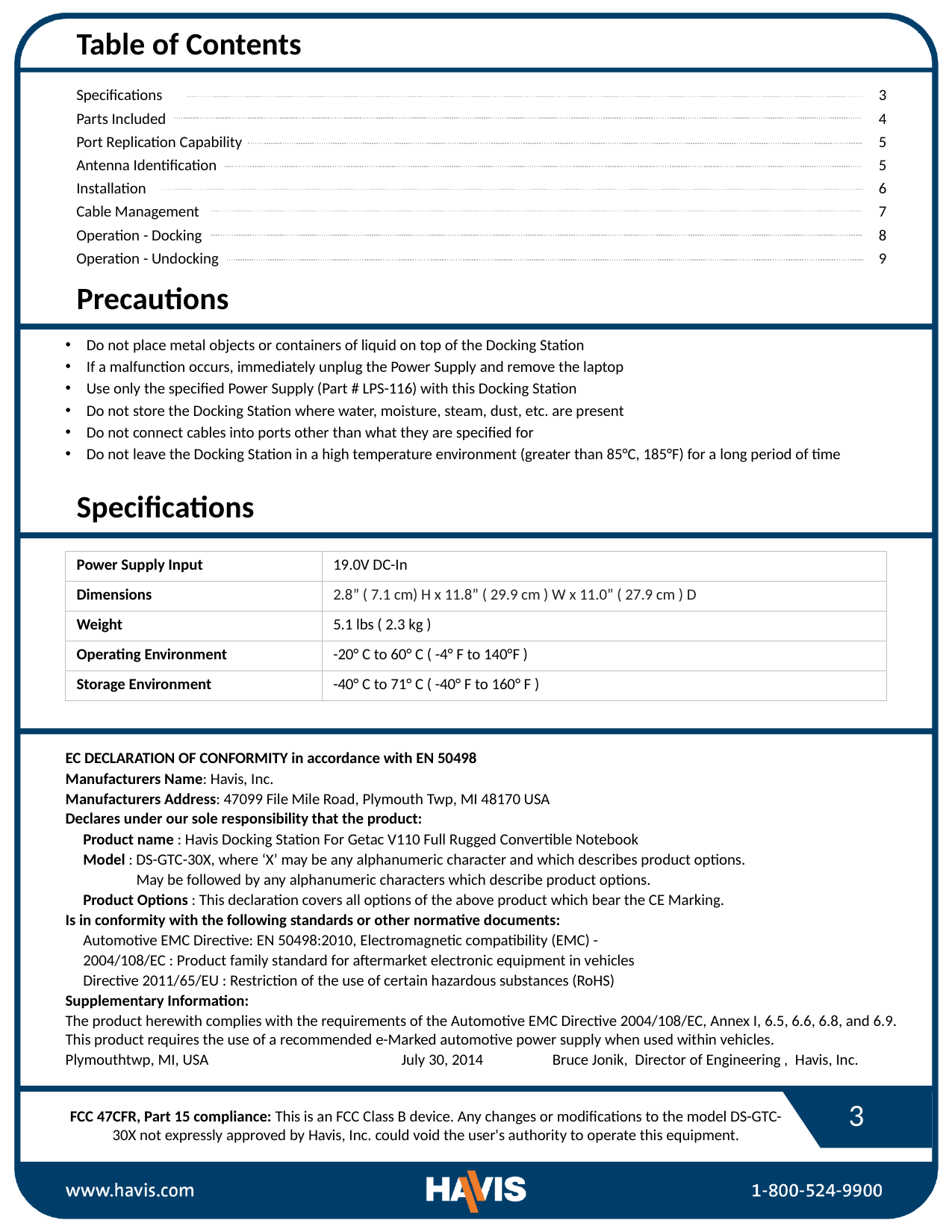

Table of Contents
Specifications
Parts Included
Port Replication Capability
Antenna Identification
Installation
Cable Management
Operation - Docking
Operation - Undocking
3
4
5
5
6
7
8
9
Precautions

Do not place metal objects or containers of liquid on top of the Docking Station
If a malfunction occurs, immediately unplug the Power Supply and remove the laptop
Use only the specified Power Supply (Part # LPS-116) with this Docking Station
Do not store the Docking Station where water, moisture, steam, dust, etc. are present
Do not connect cables into ports other than what they are specified for
Do not leave the Docking Station in a high temperature environment (greater than 85°C, 185°F) for a long period of time
Specifications

| Power Supply Input | 19.0V DC-In |
| --- | --- |
| Dimensions | 2.8” ( 7.1 cm) H x 11.8” ( 29.9 cm ) W x 11.0” ( 27.9 cm ) D |
| Weight | 5.1 lbs ( 2.3 kg ) |
| Operating Environment | -20° C to 60° C ( -4° F to 140°F ) |
| Storage Environment | -40° C to 71° C ( -40° F to 160° F ) |

EC DECLARATION OF CONFORMITY in accordance with EN 50498
Manufacturers Name: Havis, Inc.
Manufacturers Address: 47099 File Mile Road, Plymouth Twp, MI 48170 USA
Declares under our sole responsibility that the product:
     Product name : Havis Docking Station For Getac V110 Full Rugged Convertible Notebook
     Model : DS-GTC-30X, where ‘X’ may be any alphanumeric character and which describes product options.
                    May be followed by any alphanumeric characters which describe product options.
     Product Options : This declaration covers all options of the above product which bear the CE Marking.
Is in conformity with the following standards or other normative documents:
     Automotive EMC Directive: EN 50498:2010, Electromagnetic compatibility (EMC) -
     2004/108/EC : Product family standard for aftermarket electronic equipment in vehicles
     Directive 2011/65/EU : Restriction of the use of certain hazardous substances (RoHS)
Supplementary Information:
The product herewith complies with the requirements of the Automotive EMC Directive 2004/108/EC, Annex I, 6.5, 6.6, 6.8, and 6.9.  This product requires the use of a recommended e-Marked automotive power supply when used within vehicles.
Plymouthtwp, MI, USA		July 30, 2014	           Bruce Jonik,  Director of Engineering ,  Havis, Inc.

3
FCC 47CFR, Part 15 compliance: This is an FCC Class B device. Any changes or modifications to the model DS-GTC-30X not expressly approved by Havis, Inc. could void the user's authority to operate this equipment.